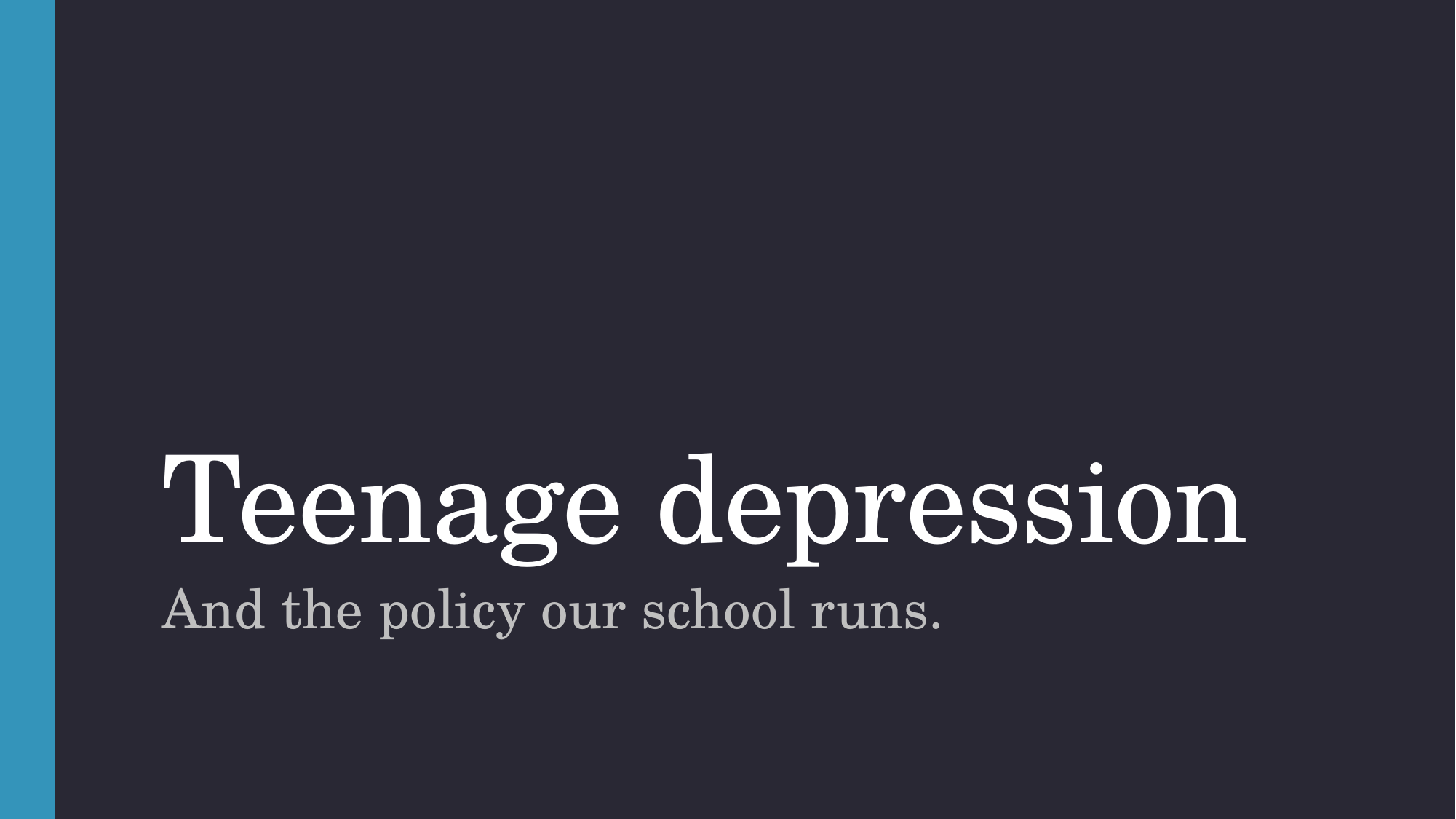

# Teenage depression
And the policy our school runs.